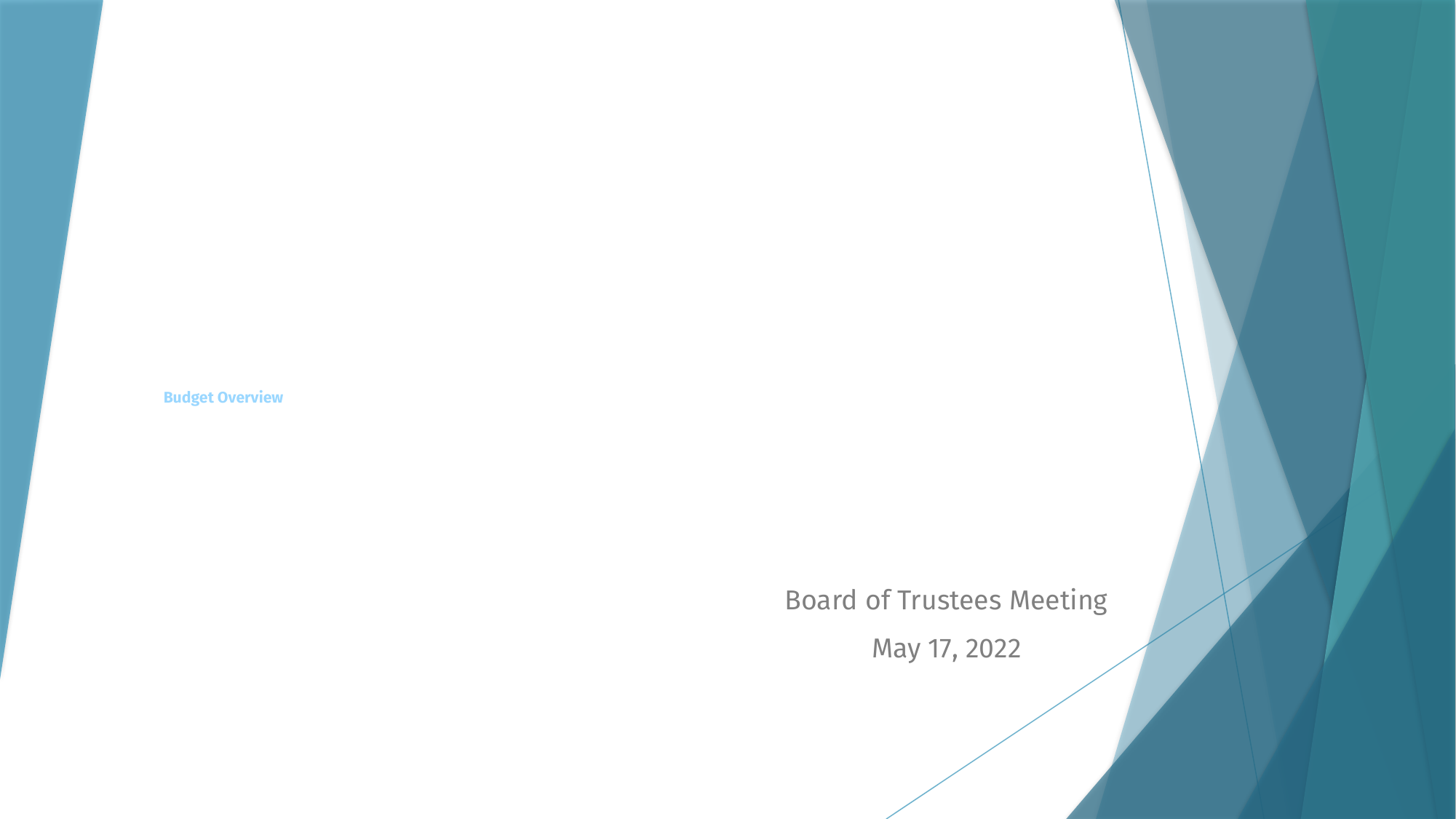

# Budget Overview
Board of Trustees Meeting
May 17, 2022